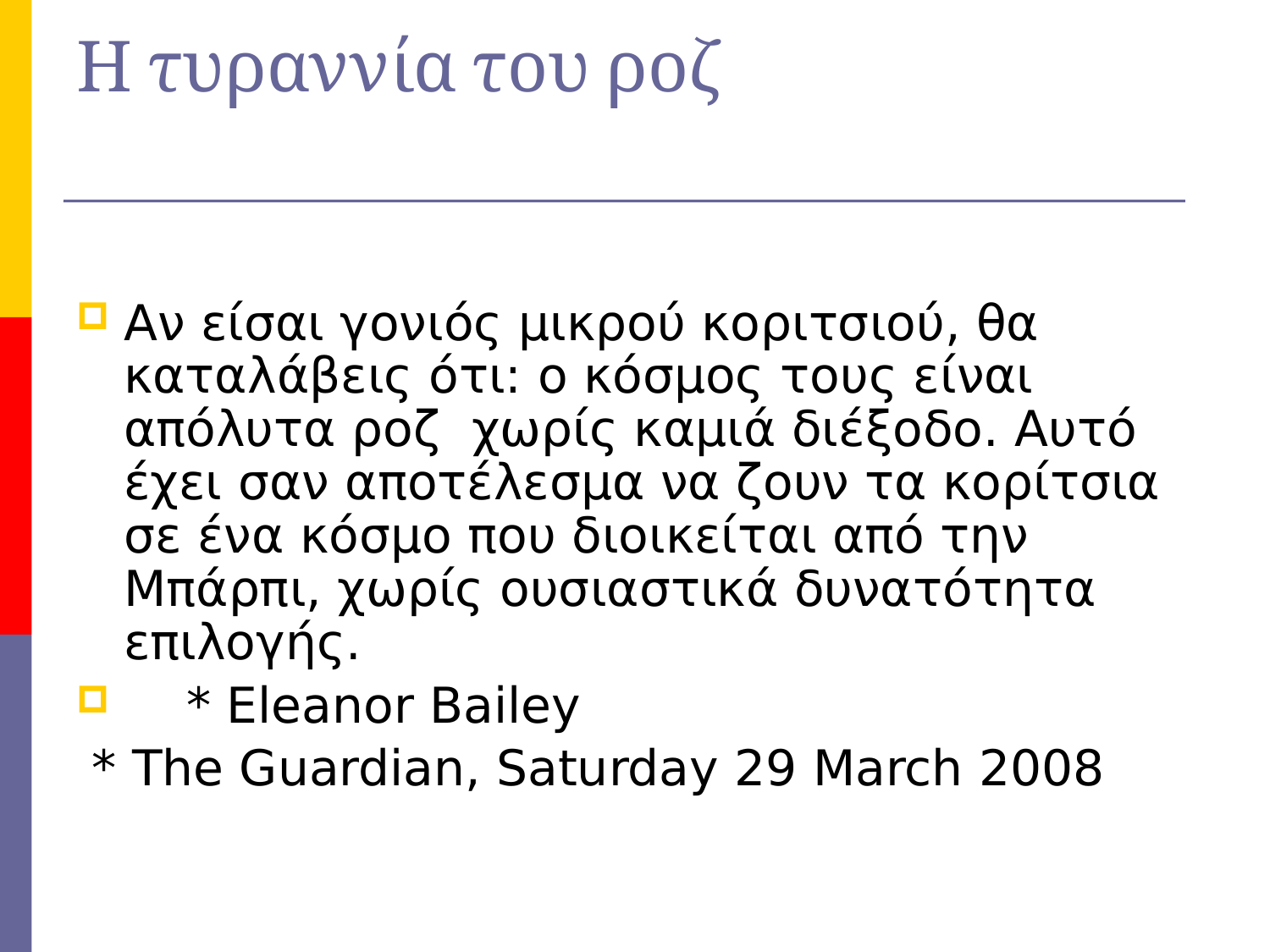

# Η τυραννία του ροζ

Αν είσαι γονιός μικρού κοριτσιού, θα καταλάβεις ότι: ο κόσμος τους είναι απόλυτα ροζ  χωρίς καμιά διέξοδο. Αυτό έχει σαν αποτέλεσμα να ζουν τα κορίτσια σε ένα κόσμο που διοικείται από την Μπάρπι, χωρίς ουσιαστικά δυνατότητα επιλογής.
    * Eleanor Bailey
 * The Guardian, Saturday 29 March 2008